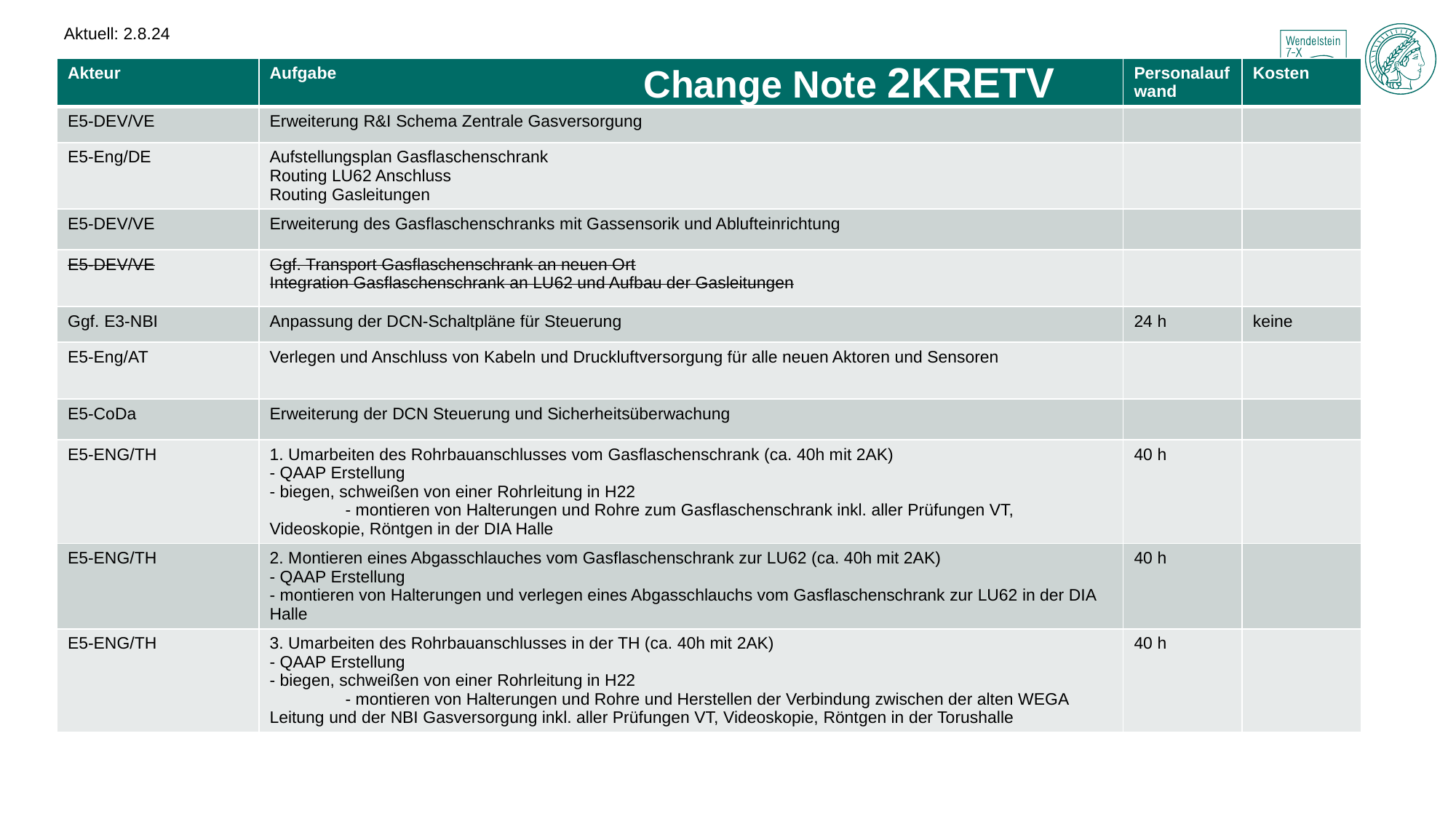

Aktuell: 2.8.24
| Akteur | Aufgabe | Personalaufwand | Kosten |
| --- | --- | --- | --- |
| E5-DEV/VE | Erweiterung R&I Schema Zentrale Gasversorgung |  |  |
| E5-Eng/DE | Aufstellungsplan Gasflaschenschrank Routing LU62 Anschluss Routing Gasleitungen |  |  |
| E5-DEV/VE | Erweiterung des Gasflaschenschranks mit Gassensorik und Ablufteinrichtung |  |  |
| E5-DEV/VE | Ggf. Transport Gasflaschenschrank an neuen Ort Integration Gasflaschenschrank an LU62 und Aufbau der Gasleitungen |  |  |
| Ggf. E3-NBI | Anpassung der DCN-Schaltpläne für Steuerung | 24 h | keine |
| E5-Eng/AT | Verlegen und Anschluss von Kabeln und Druckluftversorgung für alle neuen Aktoren und Sensoren |  |  |
| E5-CoDa | Erweiterung der DCN Steuerung und Sicherheitsüberwachung |  |  |
| E5-ENG/TH | 1. Umarbeiten des Rohrbauanschlusses vom Gasflaschenschrank (ca. 40h mit 2AK) - QAAP Erstellung - biegen, schweißen von einer Rohrleitung in H22 - montieren von Halterungen und Rohre zum Gasflaschenschrank inkl. aller Prüfungen VT, Videoskopie, Röntgen in der DIA Halle | 40 h |  |
| E5-ENG/TH | 2. Montieren eines Abgasschlauches vom Gasflaschenschrank zur LU62 (ca. 40h mit 2AK) - QAAP Erstellung - montieren von Halterungen und verlegen eines Abgasschlauchs vom Gasflaschenschrank zur LU62 in der DIA Halle | 40 h |  |
| E5-ENG/TH | 3. Umarbeiten des Rohrbauanschlusses in der TH (ca. 40h mit 2AK) - QAAP Erstellung - biegen, schweißen von einer Rohrleitung in H22 - montieren von Halterungen und Rohre und Herstellen der Verbindung zwischen der alten WEGA Leitung und der NBI Gasversorgung inkl. aller Prüfungen VT, Videoskopie, Röntgen in der Torushalle | 40 h |  |
Change Note 2KRETV